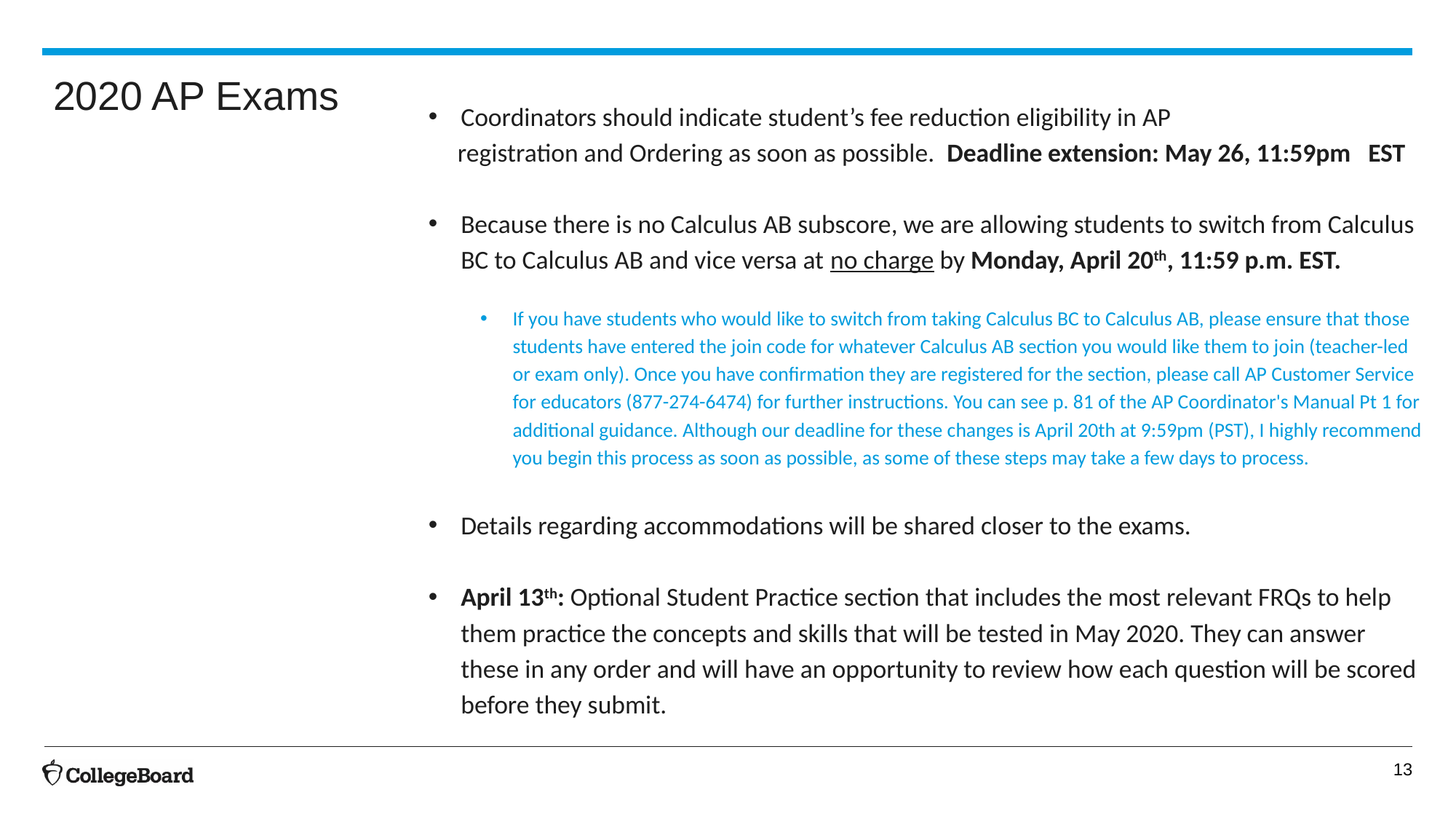

2020 AP Exams
Coordinators should indicate student’s fee reduction eligibility in AP
     registration and Ordering as soon as possible.  Deadline extension: May 26, 11:59pm   EST

Because there is no Calculus AB subscore, we are allowing students to switch from Calculus BC to Calculus AB and vice versa at no charge by Monday, April 20th, 11:59 p.m. EST.

If you have students who would like to switch from taking Calculus BC to Calculus AB, please ensure that those students have entered the join code for whatever Calculus AB section you would like them to join (teacher-led or exam only). Once you have confirmation they are registered for the section, please call AP Customer Service for educators (877-274-6474) for further instructions. You can see p. 81 of the AP Coordinator's Manual Pt 1 for additional guidance. Although our deadline for these changes is April 20th at 9:59pm (PST), I highly recommend you begin this process as soon as possible, as some of these steps may take a few days to process.

Details regarding accommodations will be shared closer to the exams.

April 13th: Optional Student Practice section that includes the most relevant FRQs to help them practice the concepts and skills that will be tested in May 2020. They can answer these in any order and will have an opportunity to review how each question will be scored before they submit.